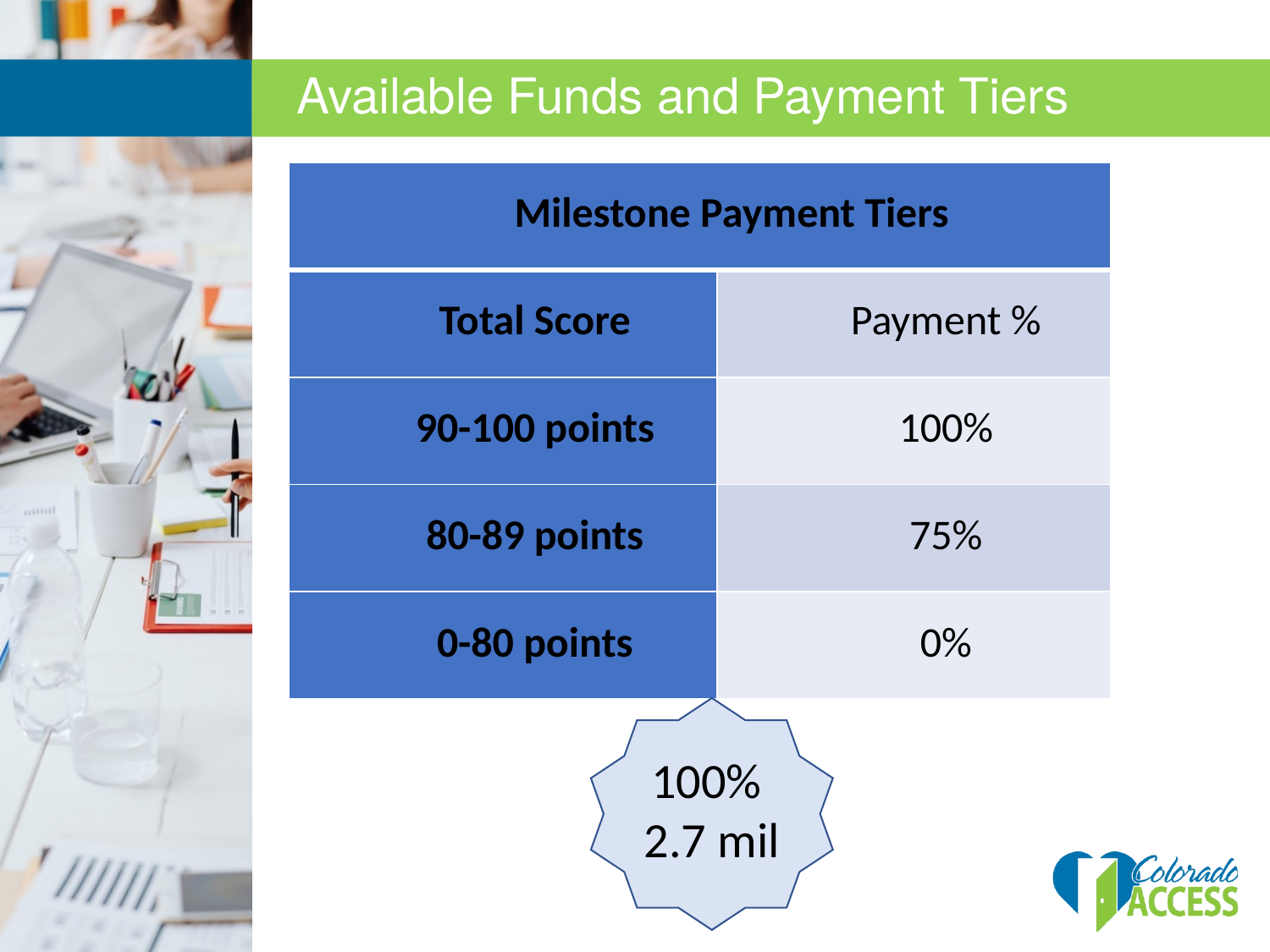

Available Funds and Payment Tiers
| Milestone Payment Tiers |  |
| --- | --- |
| Total Score | Payment % |
| 90-100 points | 100% |
| 80-89 points | 75% |
| 0-80 points | 0% |

100%
2.7 mil